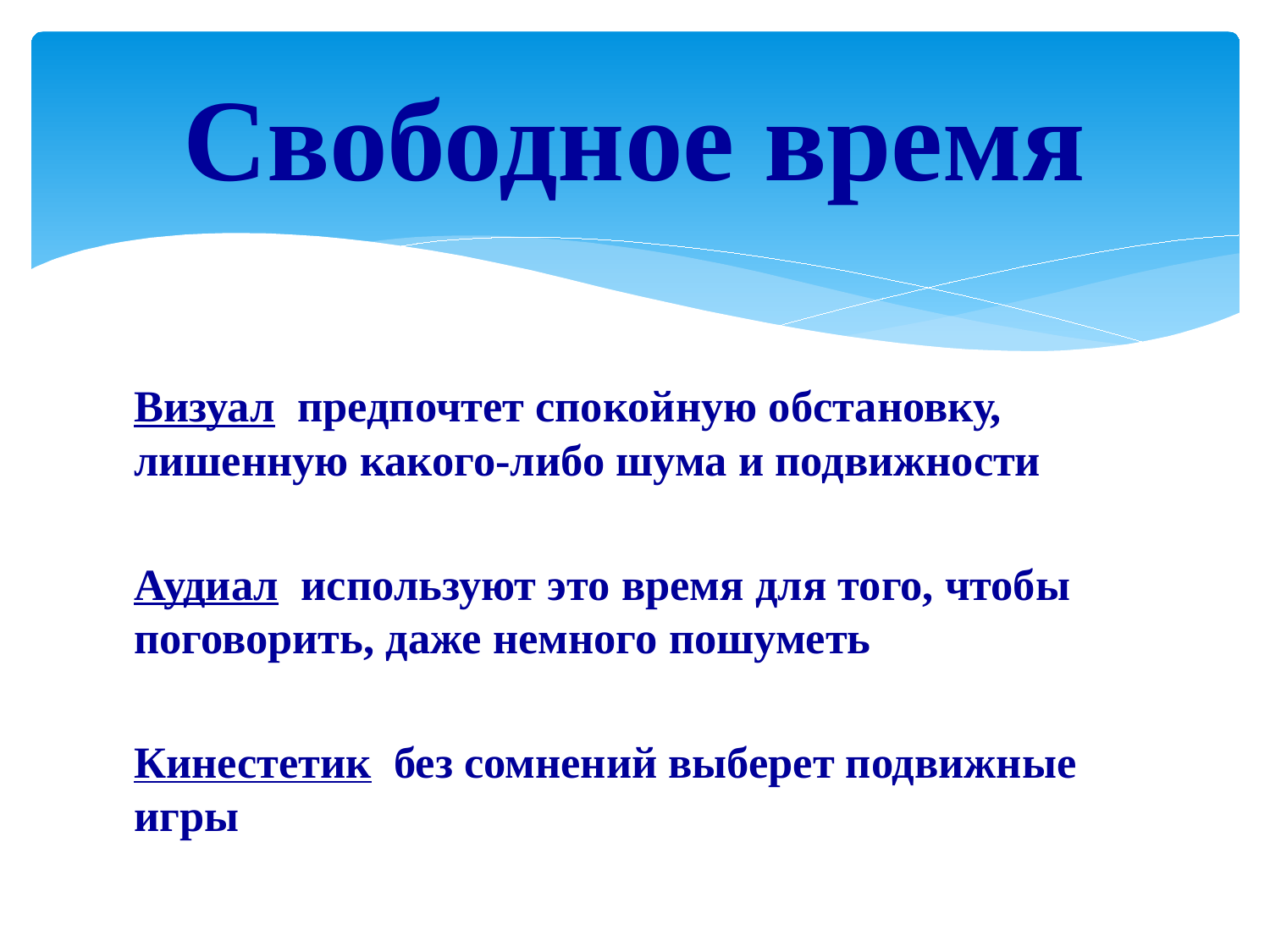

# Свободное время
Визуал  предпочтет спокойную обстановку, лишенную какого-либо шума и подвижности

Аудиал  используют это время для того, чтобы поговорить, даже немного пошуметь

Кинестетик  без сомнений выберет подвижные игры